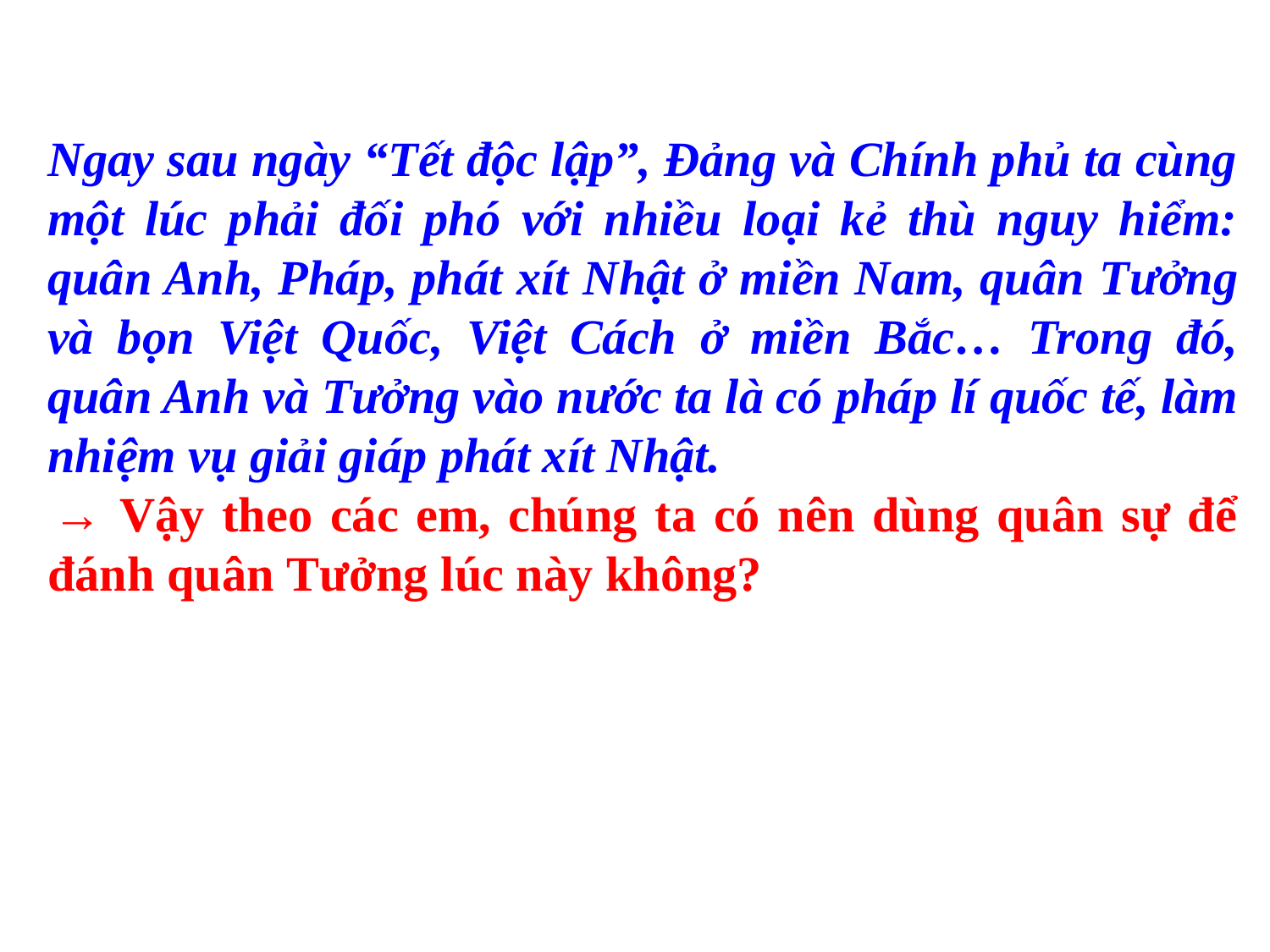

Ngay sau ngày “Tết độc lập”, Đảng và Chính phủ ta cùng một lúc phải đối phó với nhiều loại kẻ thù nguy hiểm: quân Anh, Pháp, phát xít Nhật ở miền Nam, quân Tưởng và bọn Việt Quốc, Việt Cách ở miền Bắc… Trong đó, quân Anh và Tưởng vào nước ta là có pháp lí quốc tế, làm nhiệm vụ giải giáp phát xít Nhật.
   → Vậy theo các em, chúng ta có nên dùng quân sự để đánh quân Tưởng lúc này không?